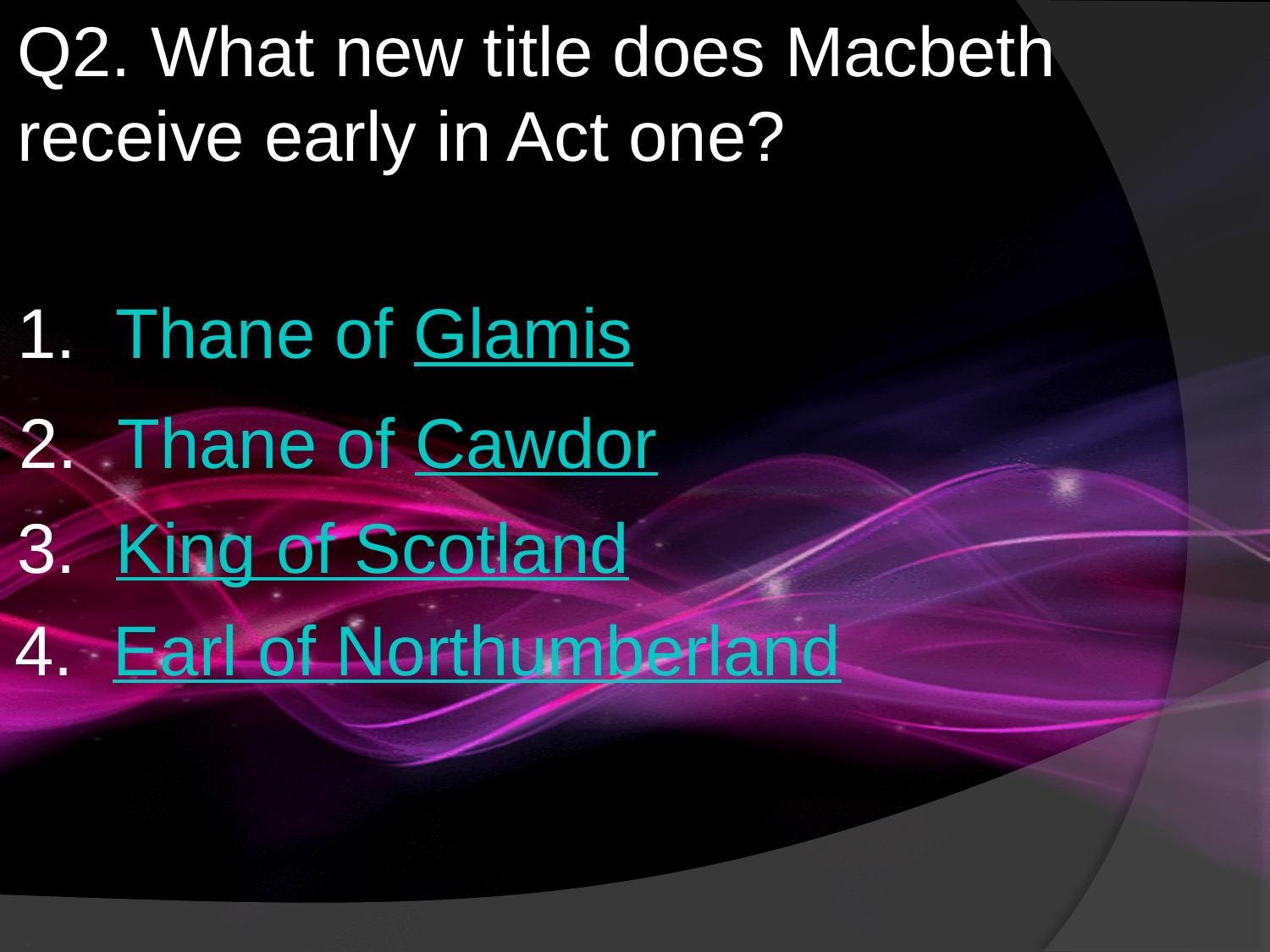

Q2. What new title does Macbeth receive early in Act one?

1.  Thane of Glamis

2.  Thane of Cawdor
3.  King of Scotland

4.  Earl of Northumberland